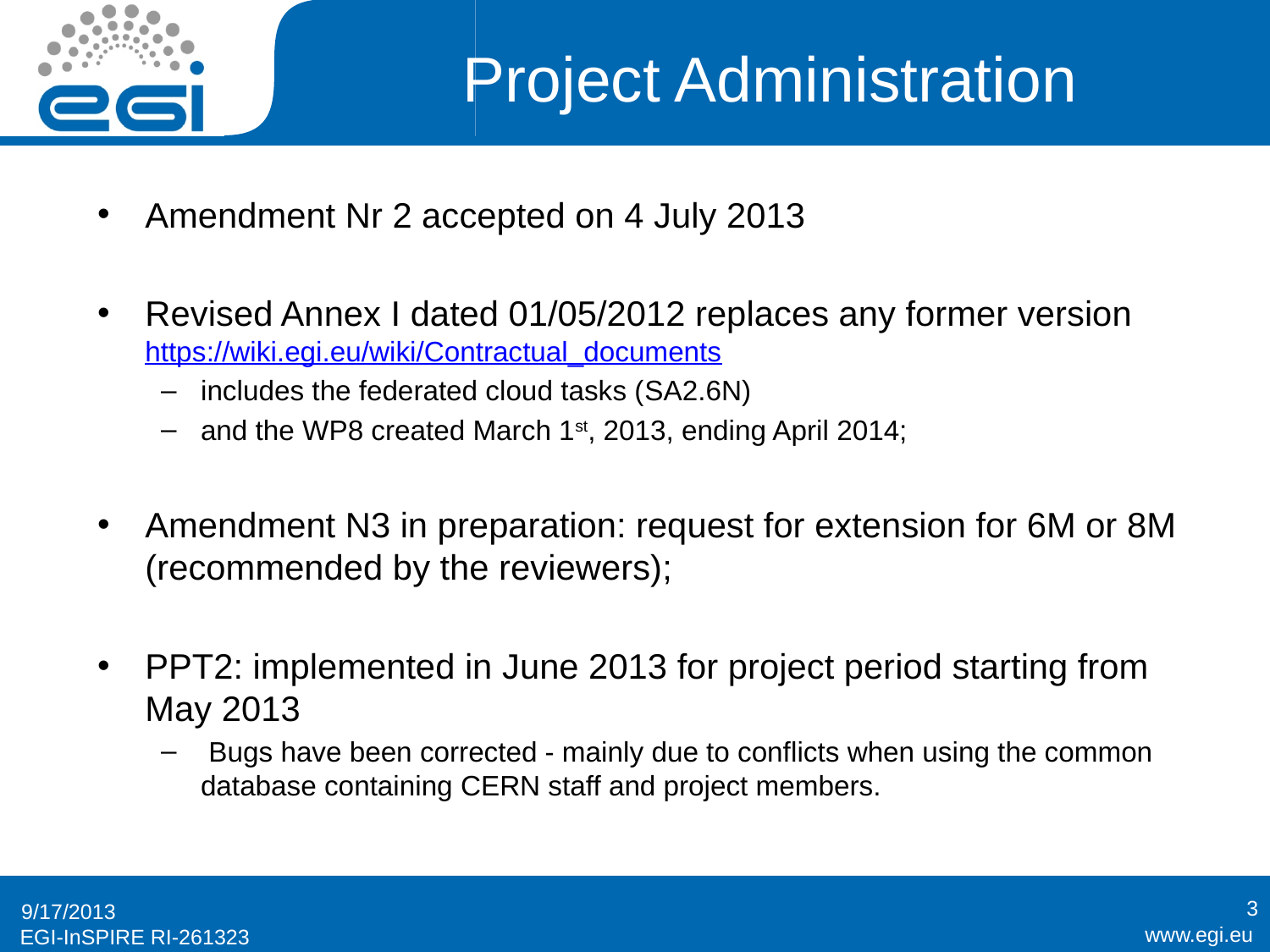

# Project Administration
Amendment Nr 2 accepted on 4 July 2013

Revised Annex I dated 01/05/2012 replaces any former version https://wiki.egi.eu/wiki/Contractual_documents
includes the federated cloud tasks (SA2.6N)
and the WP8 created March 1st, 2013, ending April 2014;

Amendment N3 in preparation: request for extension for 6M or 8M (recommended by the reviewers);

PPT2: implemented in June 2013 for project period starting from May 2013
 Bugs have been corrected - mainly due to conflicts when using the common database containing CERN staff and project members.

3
9/17/2013